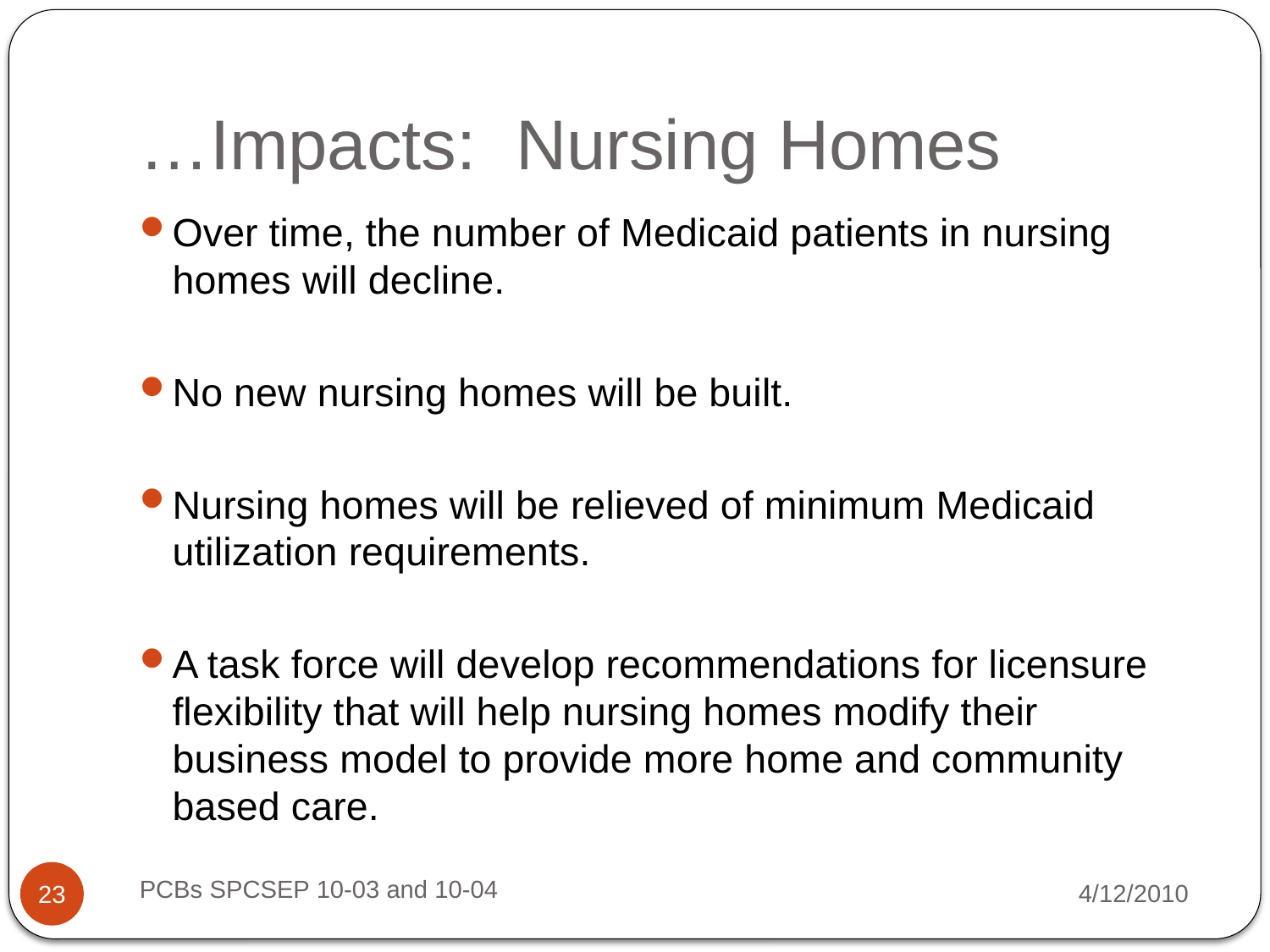

# …Impacts:  Nursing Homes
Over time, the number of Medicaid patients in nursing homes will decline.

No new nursing homes will be built.

Nursing homes will be relieved of minimum Medicaid utilization requirements.

A task force will develop recommendations for licensure flexibility that will help nursing homes modify their business model to provide more home and community based care.
PCBs SPCSEP 10-03 and 10-04
4/12/2010
23